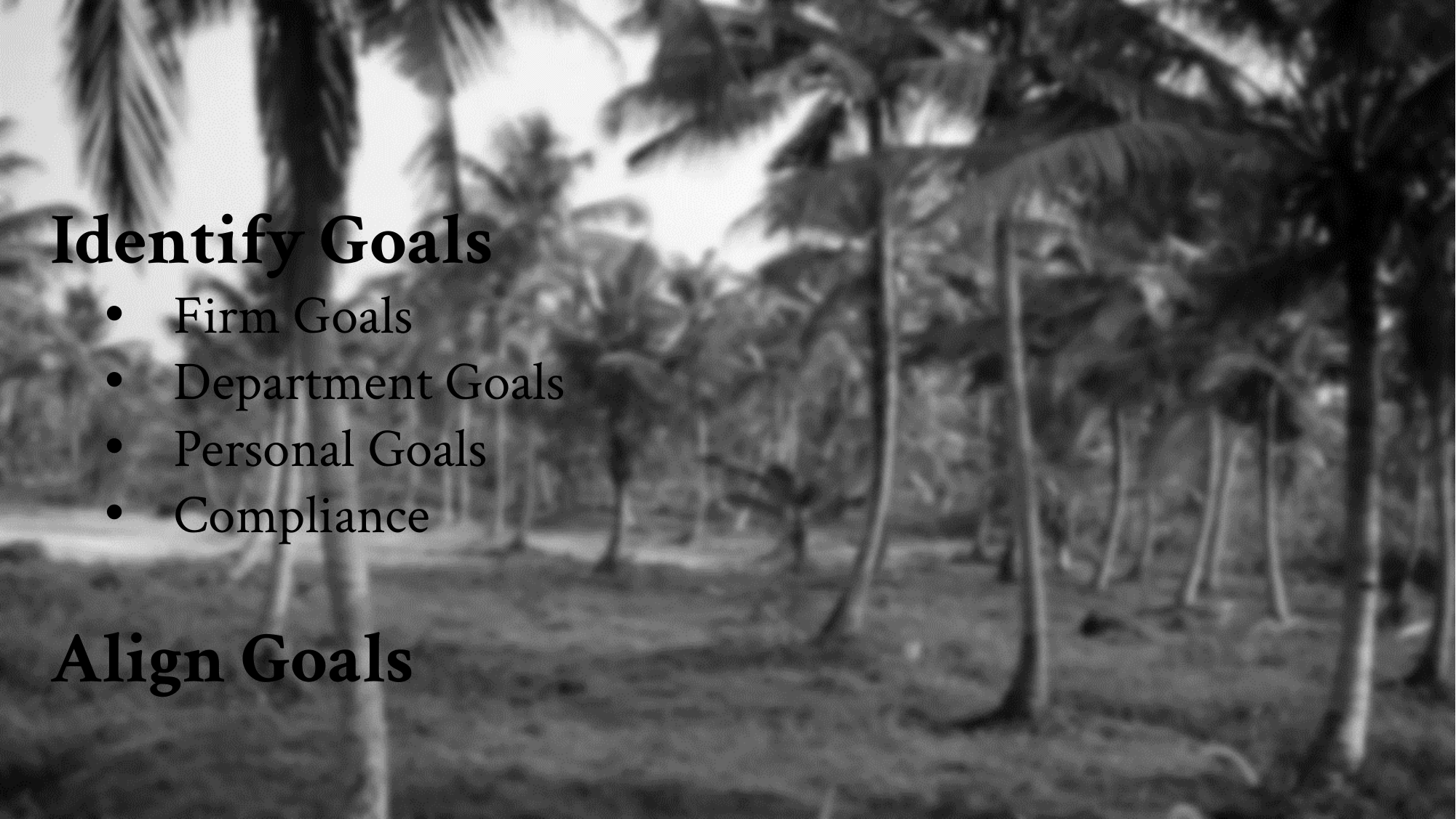

#
Identify Goals
Firm Goals
Department Goals
Personal Goals
Compliance
Align Goals